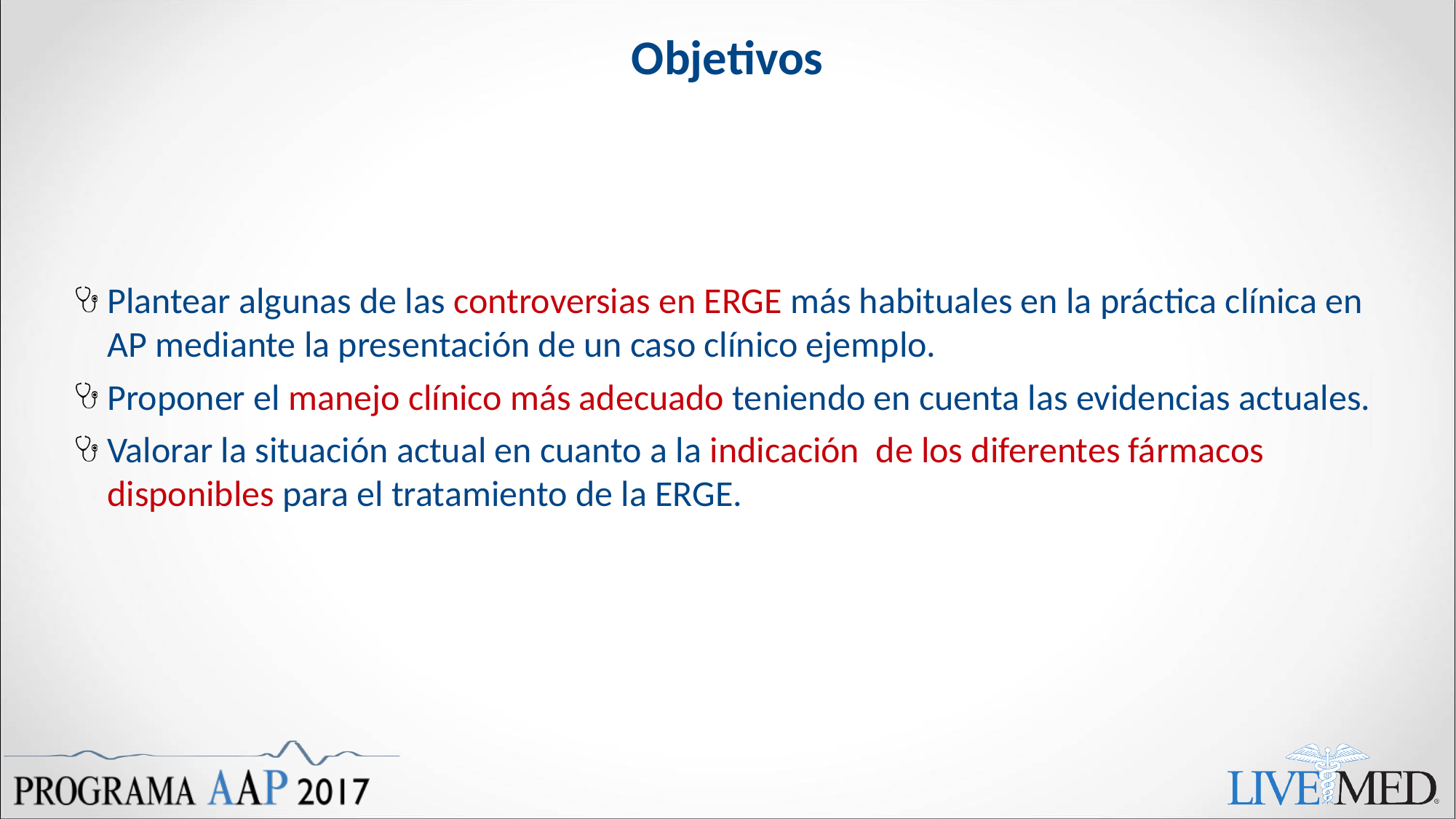

# Objetivos
Plantear algunas de las controversias en ERGE más habituales en la práctica clínica en AP mediante la presentación de un caso clínico ejemplo.
Proponer el manejo clínico más adecuado teniendo en cuenta las evidencias actuales.
Valorar la situación actual en cuanto a la indicación  de los diferentes fármacos  disponibles para el tratamiento de la ERGE.